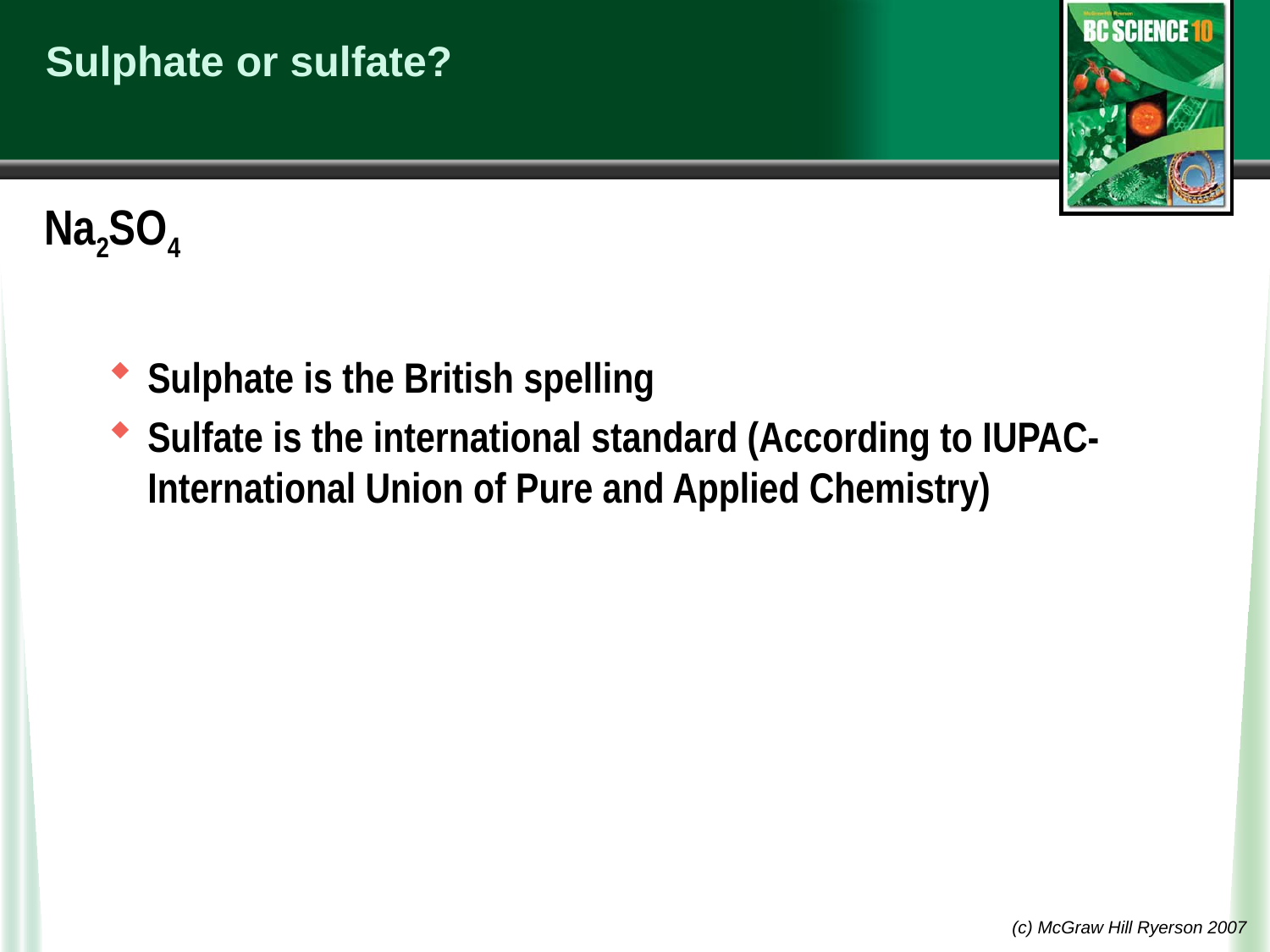

# Sulphate or sulfate?
Na2SO4

Sulphate is the British spelling
Sulfate is the international standard (According to IUPAC-International Union of Pure and Applied Chemistry)

(c) McGraw Hill Ryerson 2007